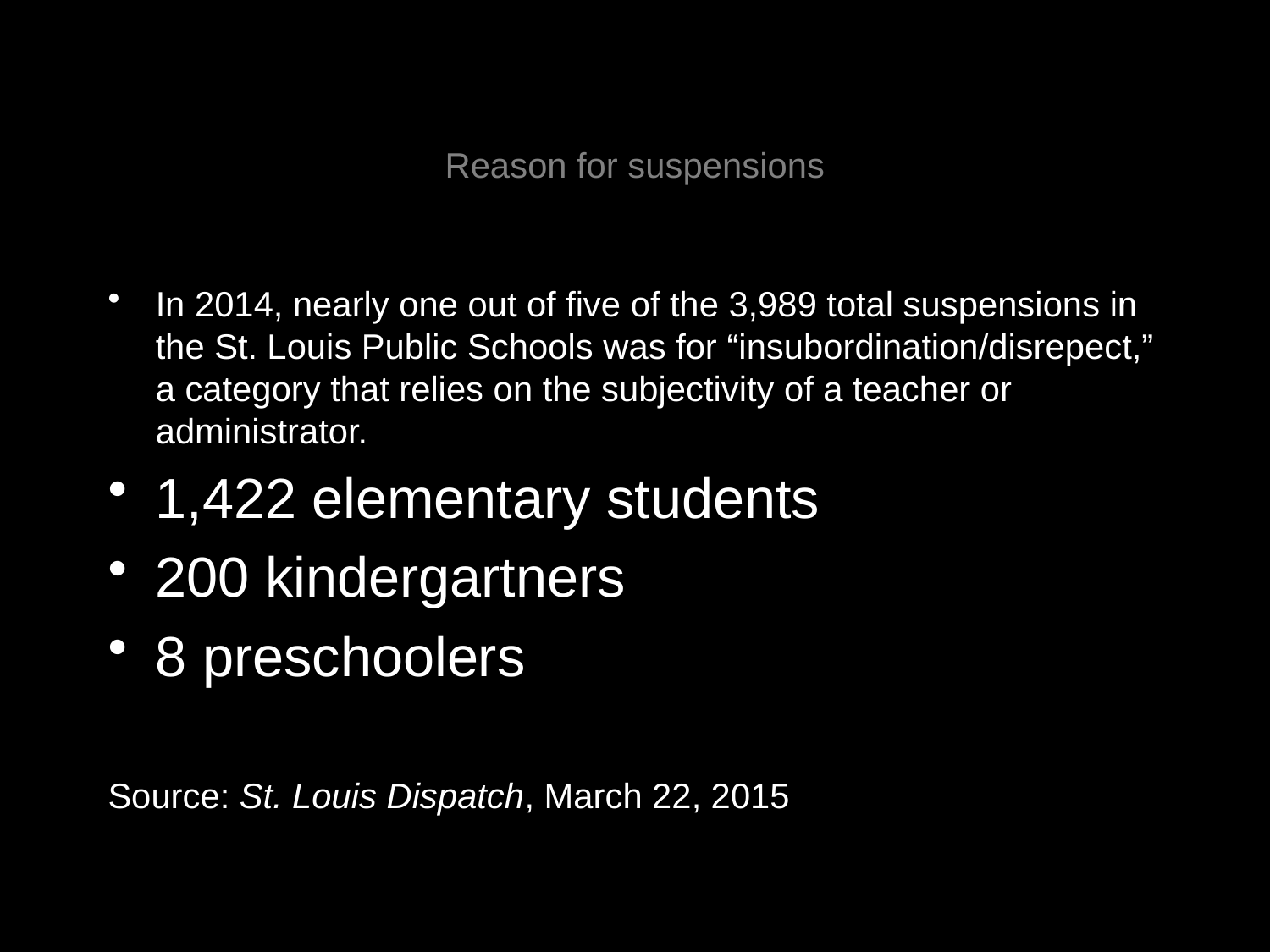

# Reason for suspensions
In 2014, nearly one out of five of the 3,989 total suspensions in the St. Louis Public Schools was for “insubordination/disrepect,” a category that relies on the subjectivity of a teacher or administrator.
1,422 elementary students
200 kindergartners
8 preschoolers

Source: St. Louis Dispatch, March 22, 2015